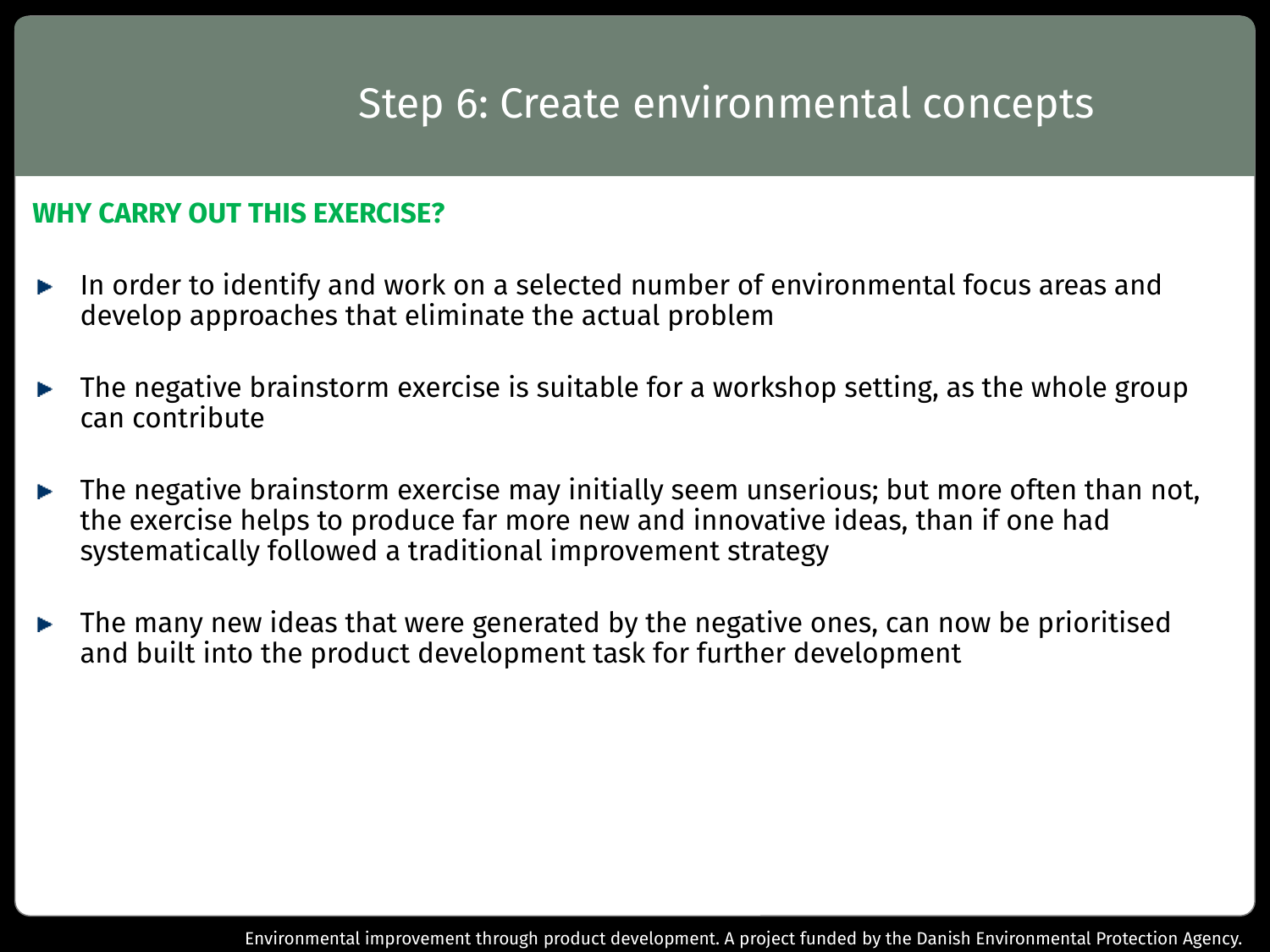

# Step 6: Create environmental concepts
WHY CARRY OUT THIS EXERCISE?

In order to identify and work on a selected number of environmental focus areas and develop approaches that eliminate the actual problem

The negative brainstorm exercise is suitable for a workshop setting, as the whole group can contribute

The negative brainstorm exercise may initially seem unserious; but more often than not, the exercise helps to produce far more new and innovative ideas, than if one had systematically followed a traditional improvement strategy

The many new ideas that were generated by the negative ones, can now be prioritised and built into the product development task for further development